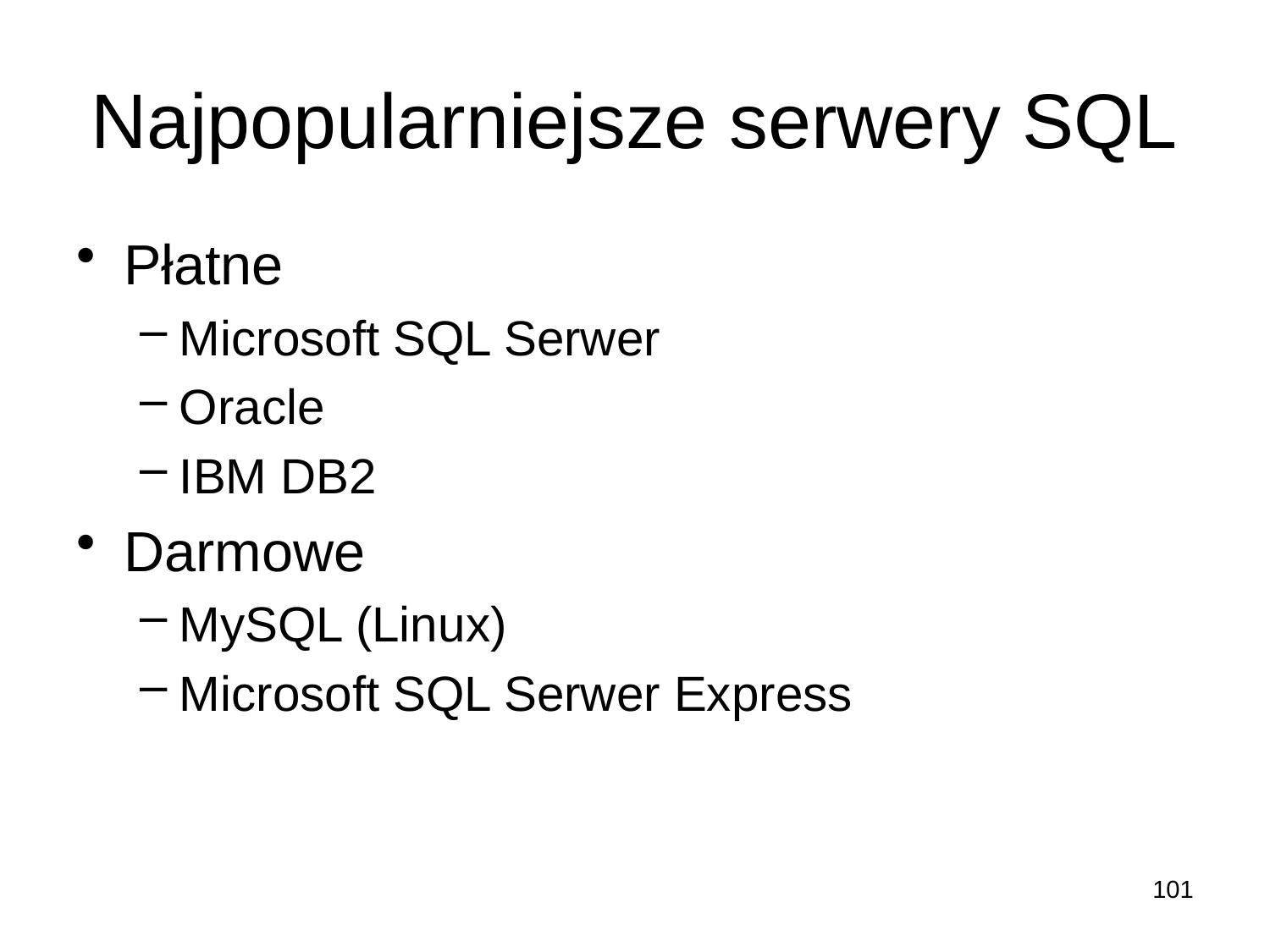

# Najpopularniejsze serwery SQL
Płatne
Microsoft SQL Serwer
Oracle
IBM DB2
Darmowe
MySQL (Linux)
Microsoft SQL Serwer Express
101